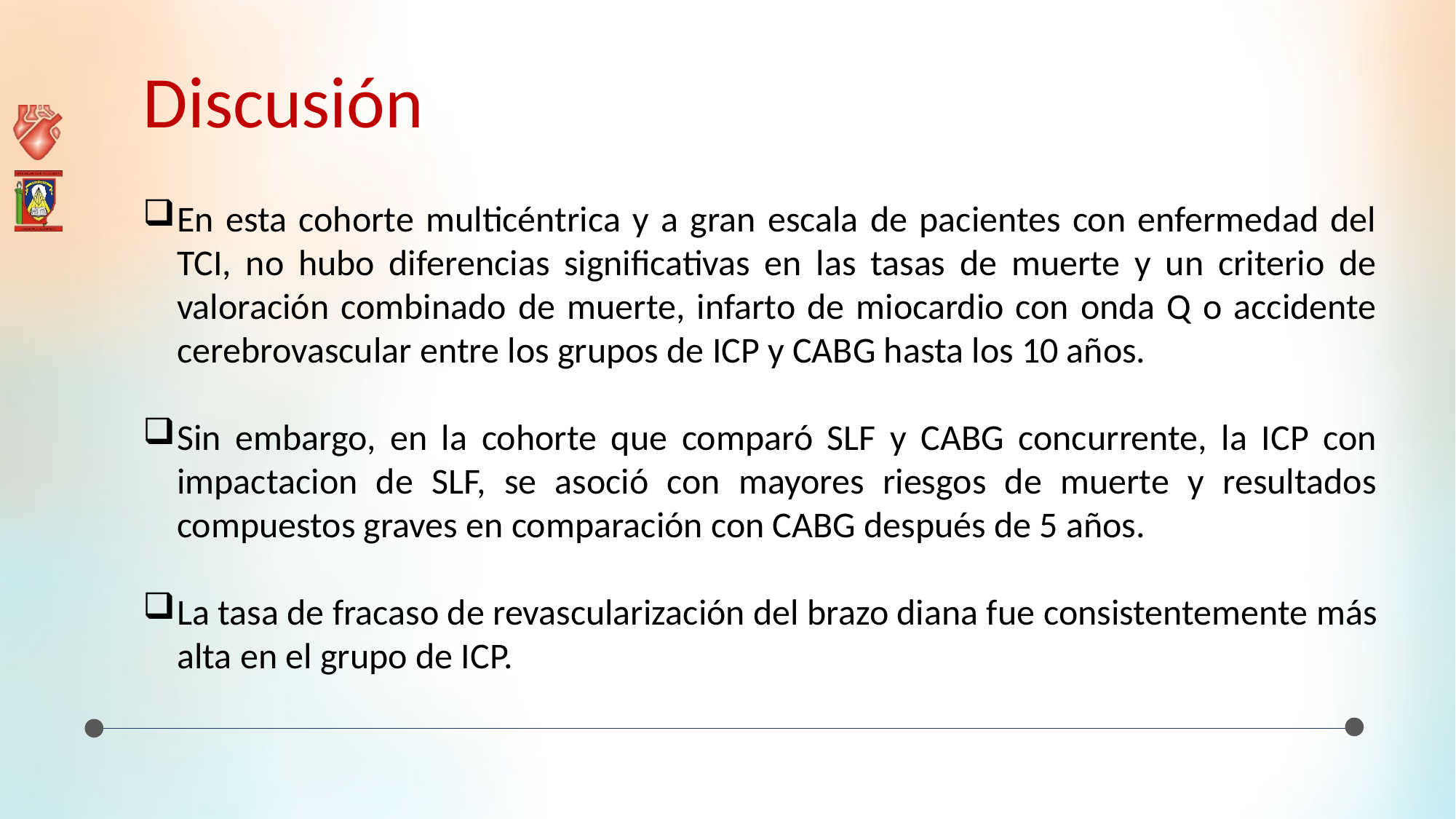

Discusión
En esta cohorte multicéntrica y a gran escala de pacientes con enfermedad del TCI, no hubo diferencias significativas en las tasas de muerte y un criterio de valoración combinado de muerte, infarto de miocardio con onda Q o accidente cerebrovascular entre los grupos de ICP y CABG hasta los 10 años.

Sin embargo, en la cohorte que comparó SLF y CABG concurrente, la ICP con impactacion de SLF, se asoció con mayores riesgos de muerte y resultados compuestos graves en comparación con CABG después de 5 años.

La tasa de fracaso de revascularización del brazo diana fue consistentemente más alta en el grupo de ICP.